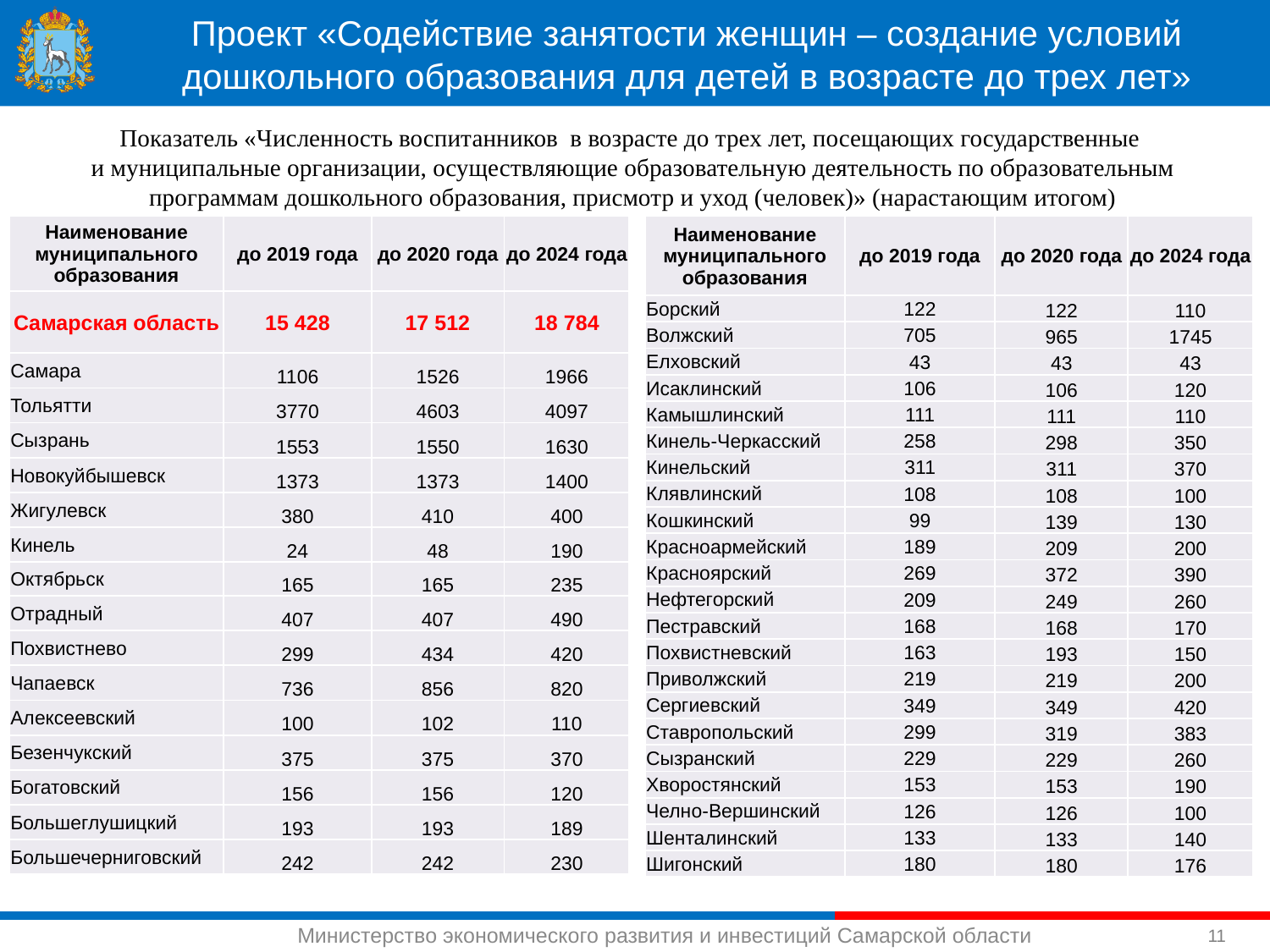

Проект «Содействие занятости женщин – создание условий дошкольного образования для детей в возрасте до трех лет»
Показатель «Численность воспитанников  в возрасте до трех лет, посещающих государственные
и муниципальные организации, осуществляющие образовательную деятельность по образовательным программам дошкольного образования, присмотр и уход (человек)» (нарастающим итогом)
| Наименование муниципального образования | до 2019 года | до 2020 года | до 2024 года |
| --- | --- | --- | --- |
| Самарская область | 15 428 | 17 512 | 18 784 |
| Самара | 1106 | 1526 | 1966 |
| Тольятти | 3770 | 4603 | 4097 |
| Сызрань | 1553 | 1550 | 1630 |
| Новокуйбышевск | 1373 | 1373 | 1400 |
| Жигулевск | 380 | 410 | 400 |
| Кинель | 24 | 48 | 190 |
| Октябрьск | 165 | 165 | 235 |
| Отрадный | 407 | 407 | 490 |
| Похвистнево | 299 | 434 | 420 |
| Чапаевск | 736 | 856 | 820 |
| Алексеевский | 100 | 102 | 110 |
| Безенчукский | 375 | 375 | 370 |
| Богатовский | 156 | 156 | 120 |
| Большеглушицкий | 193 | 193 | 189 |
| Большечерниговский | 242 | 242 | 230 |
| Наименование муниципального образования | до 2019 года | до 2020 года | до 2024 года |
| --- | --- | --- | --- |
| Борский | 122 | 122 | 110 |
| Волжский | 705 | 965 | 1745 |
| Елховский | 43 | 43 | 43 |
| Исаклинский | 106 | 106 | 120 |
| Камышлинский | 111 | 111 | 110 |
| Кинель-Черкасский | 258 | 298 | 350 |
| Кинельский | 311 | 311 | 370 |
| Клявлинский | 108 | 108 | 100 |
| Кошкинский | 99 | 139 | 130 |
| Красноармейский | 189 | 209 | 200 |
| Красноярский | 269 | 372 | 390 |
| Нефтегорский | 209 | 249 | 260 |
| Пестравский | 168 | 168 | 170 |
| Похвистневский | 163 | 193 | 150 |
| Приволжский | 219 | 219 | 200 |
| Сергиевский | 349 | 349 | 420 |
| Ставропольский | 299 | 319 | 383 |
| Сызранский | 229 | 229 | 260 |
| Хворостянский | 153 | 153 | 190 |
| Челно-Вершинский | 126 | 126 | 100 |
| Шенталинский | 133 | 133 | 140 |
| Шигонский | 180 | 180 | 176 |
11